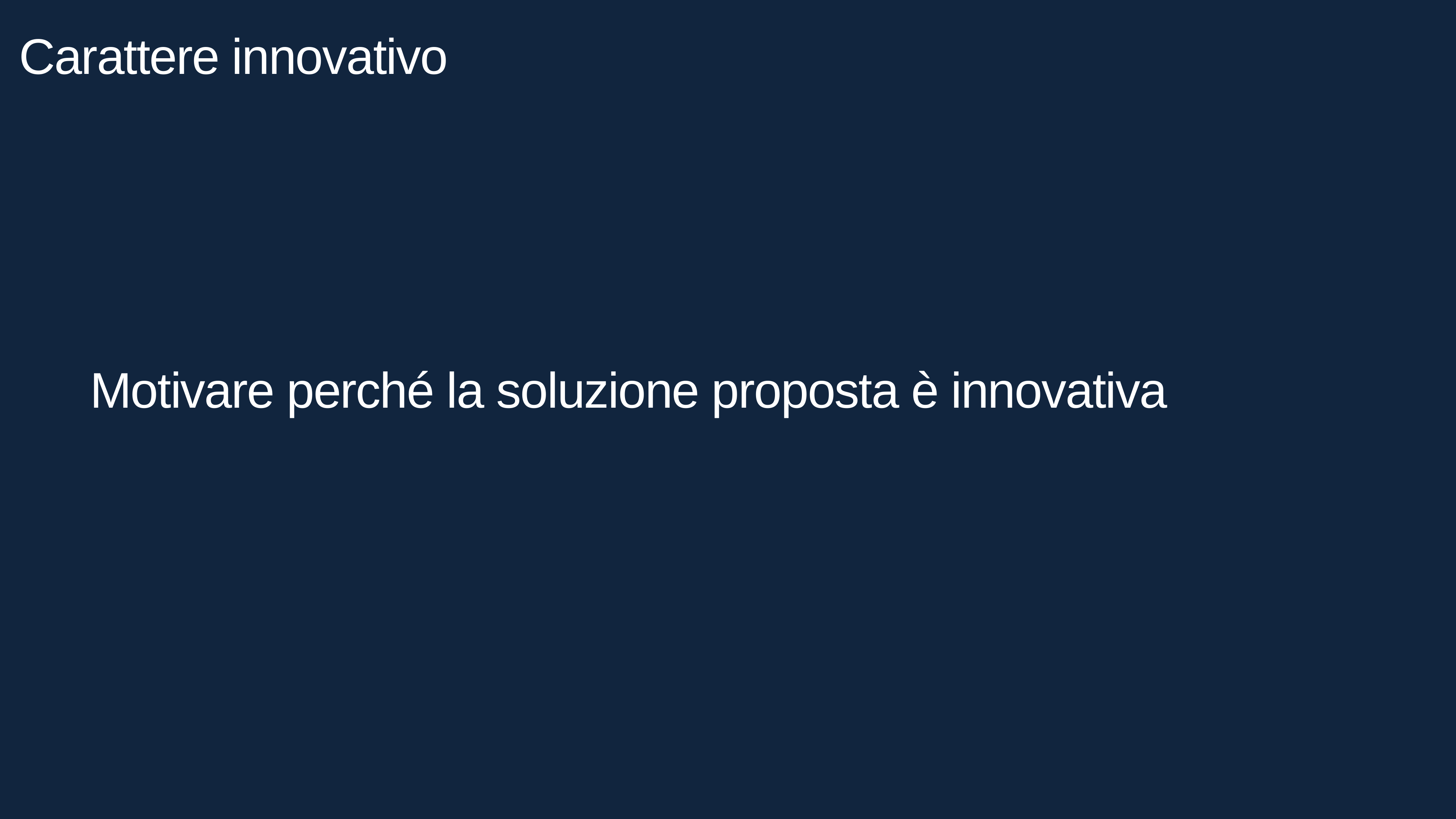

Carattere innovativo
Motivare perché la soluzione proposta è innovativa